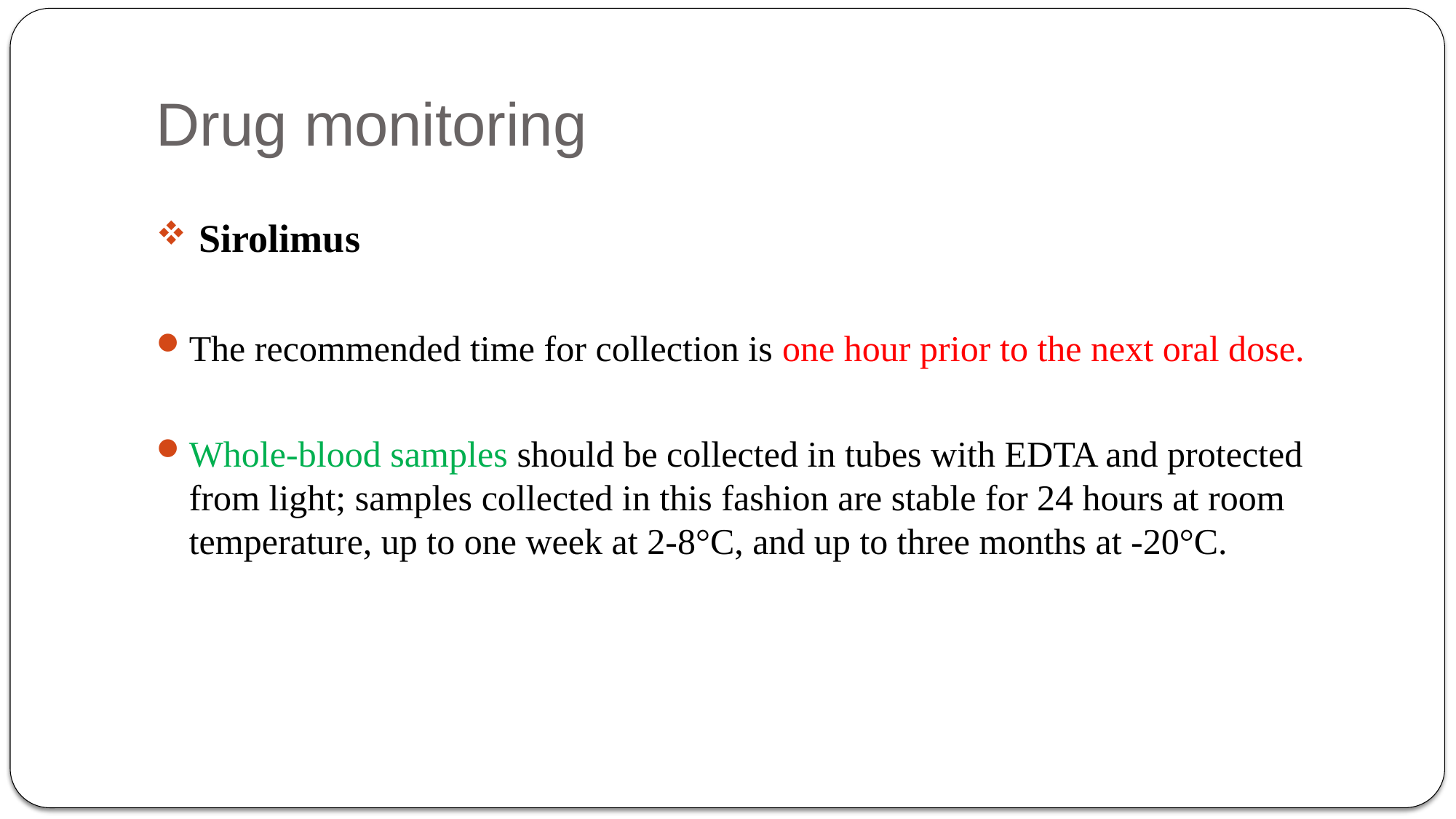

# Drug monitoring
 Sirolimus

The recommended time for collection is one hour prior to the next oral dose.

Whole-blood samples should be collected in tubes with EDTA and protected from light; samples collected in this fashion are stable for 24 hours at room temperature, up to one week at 2-8°C, and up to three months at -20°C.